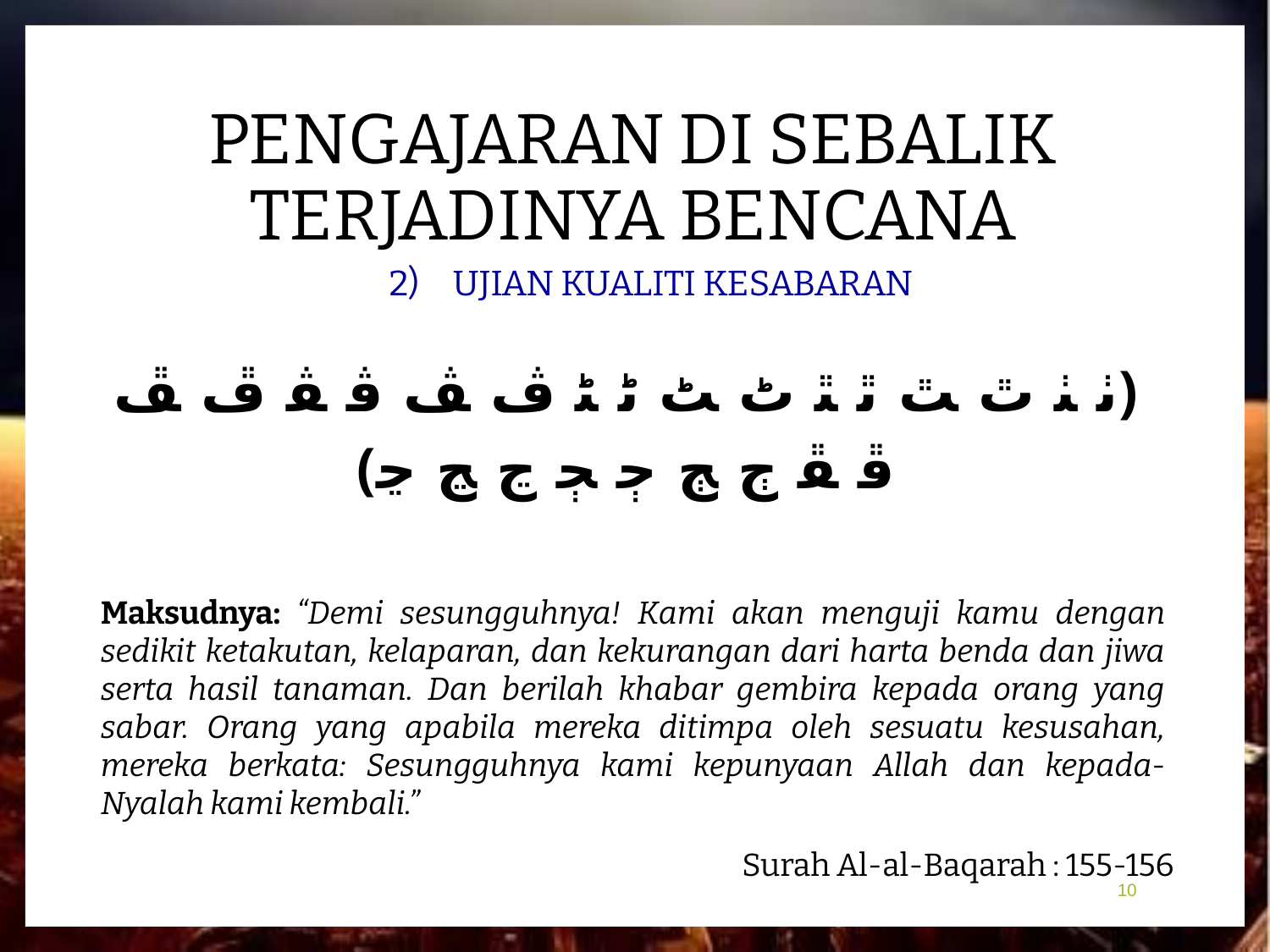

# PENGAJARAN DI SEBALIK TERJADINYA BENCANA
UJIAN KUALITI KESABARAN
﴿ﭠ ﭡ ﭢ ﭣ ﭤ ﭥ ﭦ ﭧ ﭨ ﭩ ﭪ ﭫ ﭬ ﭭ ﭮ ﭯ ﭰ ﭱ ﭲ ﭳ ﭴ ﭵ ﭶ ﭷ ﭸ﴾
Maksudnya: “Demi sesungguhnya! Kami akan menguji kamu dengan sedikit ketakutan, kelaparan, dan kekurangan dari harta benda dan jiwa serta hasil tanaman. Dan berilah khabar gembira kepada orang yang sabar. Orang yang apabila mereka ditimpa oleh sesuatu kesusahan, mereka berkata: Sesungguhnya kami kepunyaan Allah dan kepada-Nyalah kami kembali.”
Surah Al-al-Baqarah : 155-156
10